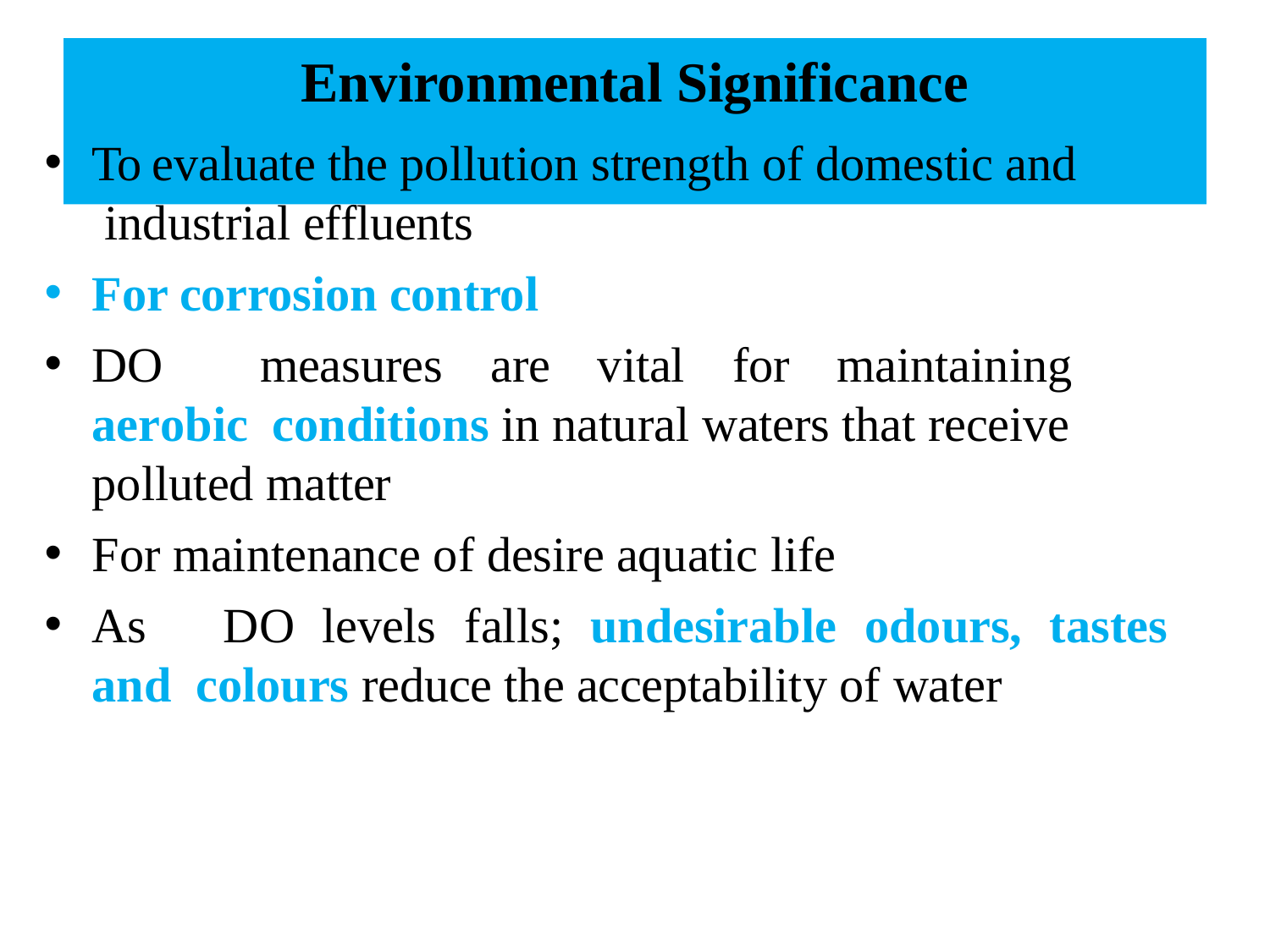

# Environmental Significance
To evaluate the pollution strength of domestic and  industrial effluents
For corrosion control
DO	measures	are	vital	for	maintaining	aerobic  conditions in natural waters that receive polluted matter
For maintenance of desire aquatic life
As	DO	levels	falls;	undesirable	odours,	tastes	and  colours reduce the acceptability of water